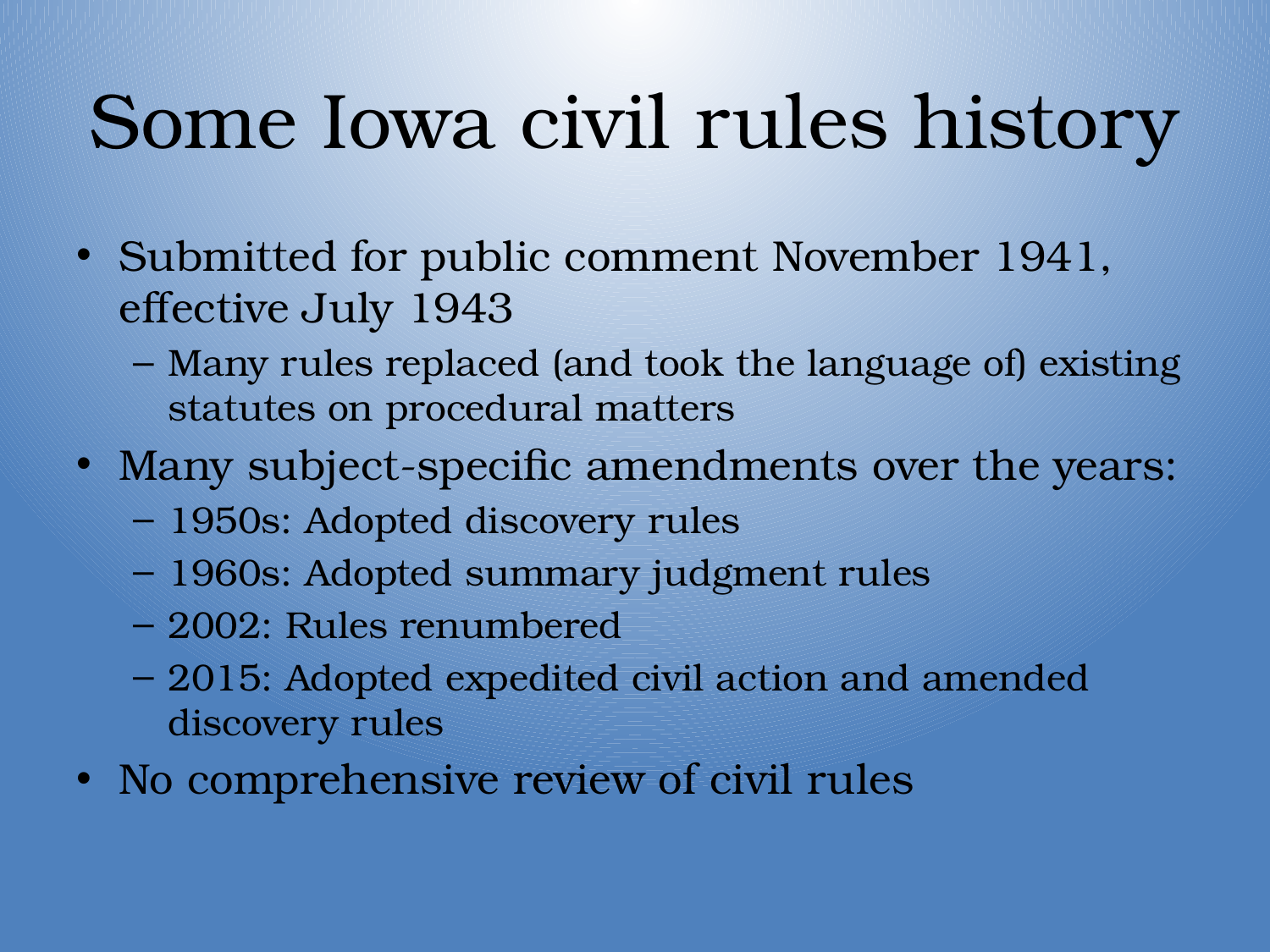

# Some Iowa civil rules history
Submitted for public comment November 1941, effective July 1943
Many rules replaced (and took the language of) existing statutes on procedural matters
Many subject-specific amendments over the years:
1950s: Adopted discovery rules
1960s: Adopted summary judgment rules
2002: Rules renumbered
2015: Adopted expedited civil action and amended discovery rules
No comprehensive review of civil rules